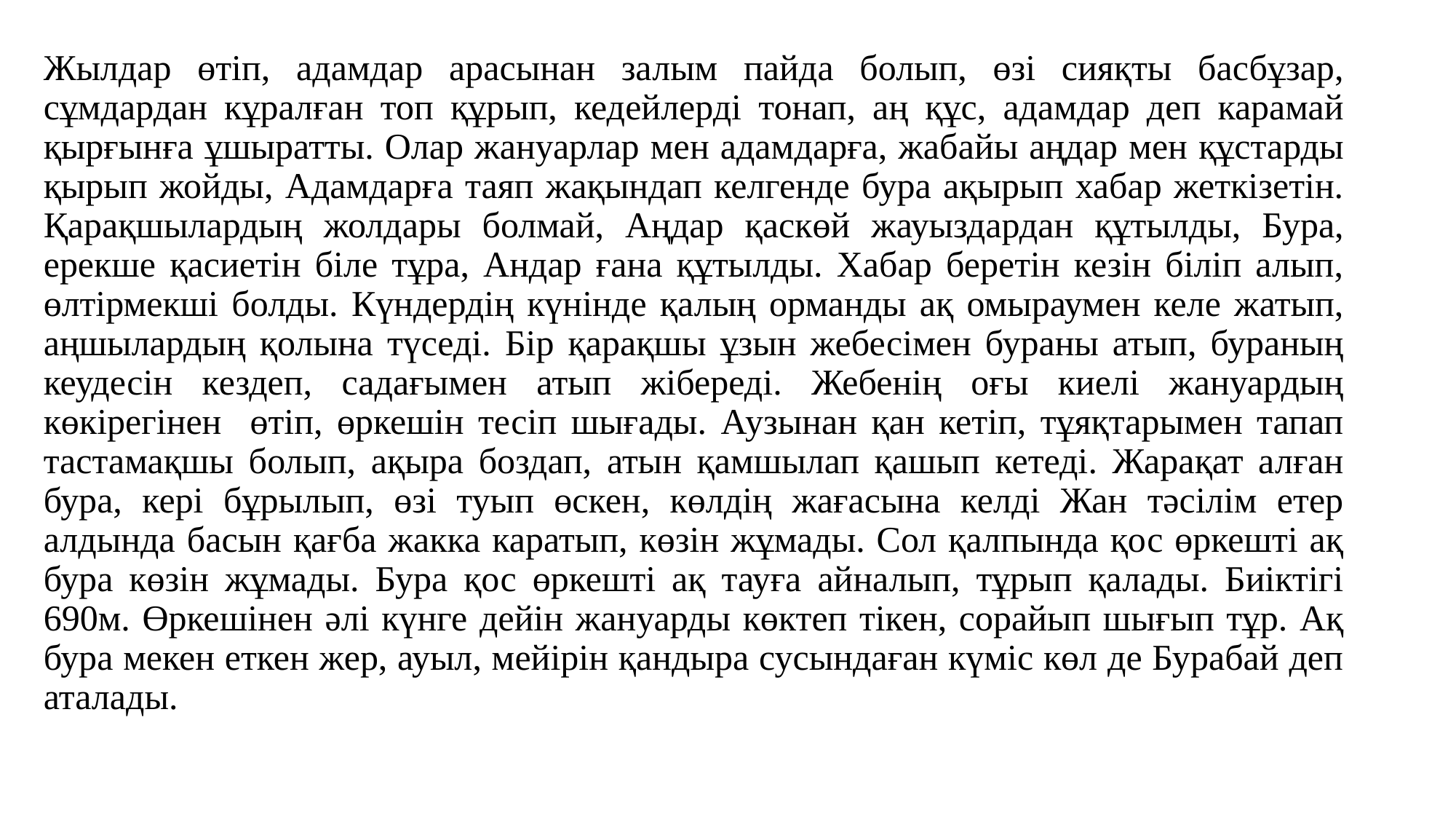

Жылдар өтіп, адамдар арасынан залым пайда болып, өзі сияқты басбұзар, сұмдардан кұралған топ құрып, кедейлерді тонап, аң құс, адамдар деп карамай қырғынға ұшыратты. Олар жануарлар мен адамдарға, жабайы аңдар мен құстарды қырып жойды, Адамдарға таяп жақындап келгенде бура ақырып хабар жеткізетін. Қарақшылардың жолдары болмай, Аңдар қаскөй жауыздардан құтылды, Бура, ерекше қасиетін біле тұра, Андар ғана құтылды. Хабар беретін кезін біліп алып, өлтірмекші болды. Күндердің күнінде қалың орманды ақ омыраумен келе жатып, аңшылардың қолына түседі. Бір қарақшы ұзын жебесімен бураны атып, бураның кеудесін кездеп, садағымен атып жібереді. Жебенің оғы киелі жануардың көкірегінен  өтіп, өркешін тесіп шығады. Аузынан қан кетіп, тұяқтарымен тапап тастамақшы болып, ақыра боздап, атын қамшылап қашып кетеді. Жарақат алған бура, кері бұрылып, өзі туып өскен, көлдің жағасына келді Жан тәсілім етер алдында басын қағба жакка каратып, көзін жұмады. Сол қалпында қос өркешті ақ бура көзін жұмады. Бура қос өркешті ақ тауға айналып, тұрып қалады. Биіктігі 690м. Өркешінен әлі күнге дейін жануарды көктеп тікен, сорайып шығып тұр. Ақ бура мекен еткен жер, ауыл, мейірін қандыра сусындаған күміс көл де Бурабай деп аталады.
#